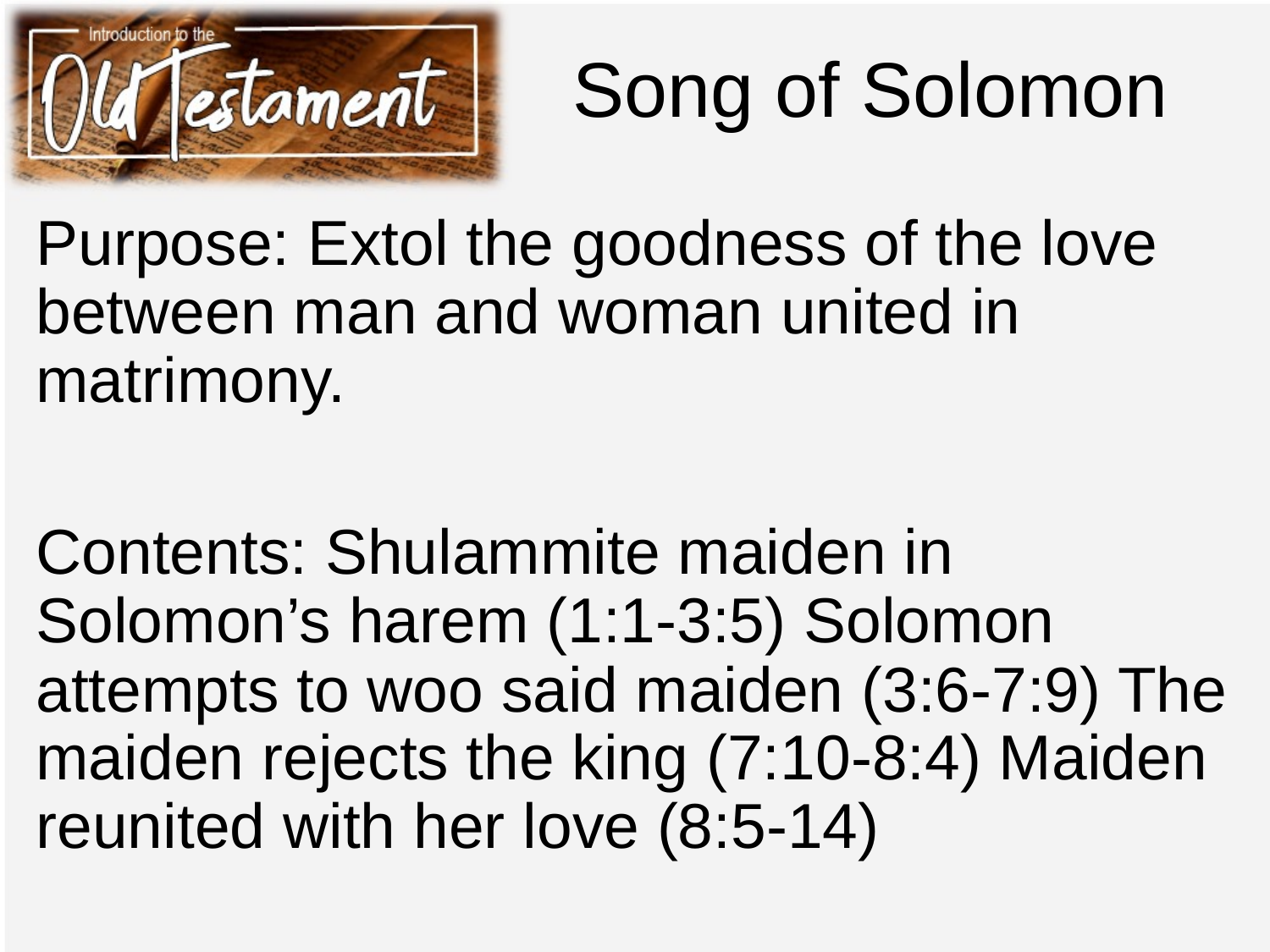

# Song of Solomon
Purpose: Extol the goodness of the love between man and woman united in matrimony.

Contents: Shulammite maiden in Solomon’s harem (1:1-3:5) Solomon attempts to woo said maiden (3:6-7:9) The maiden rejects the king (7:10-8:4) Maiden reunited with her love (8:5-14)